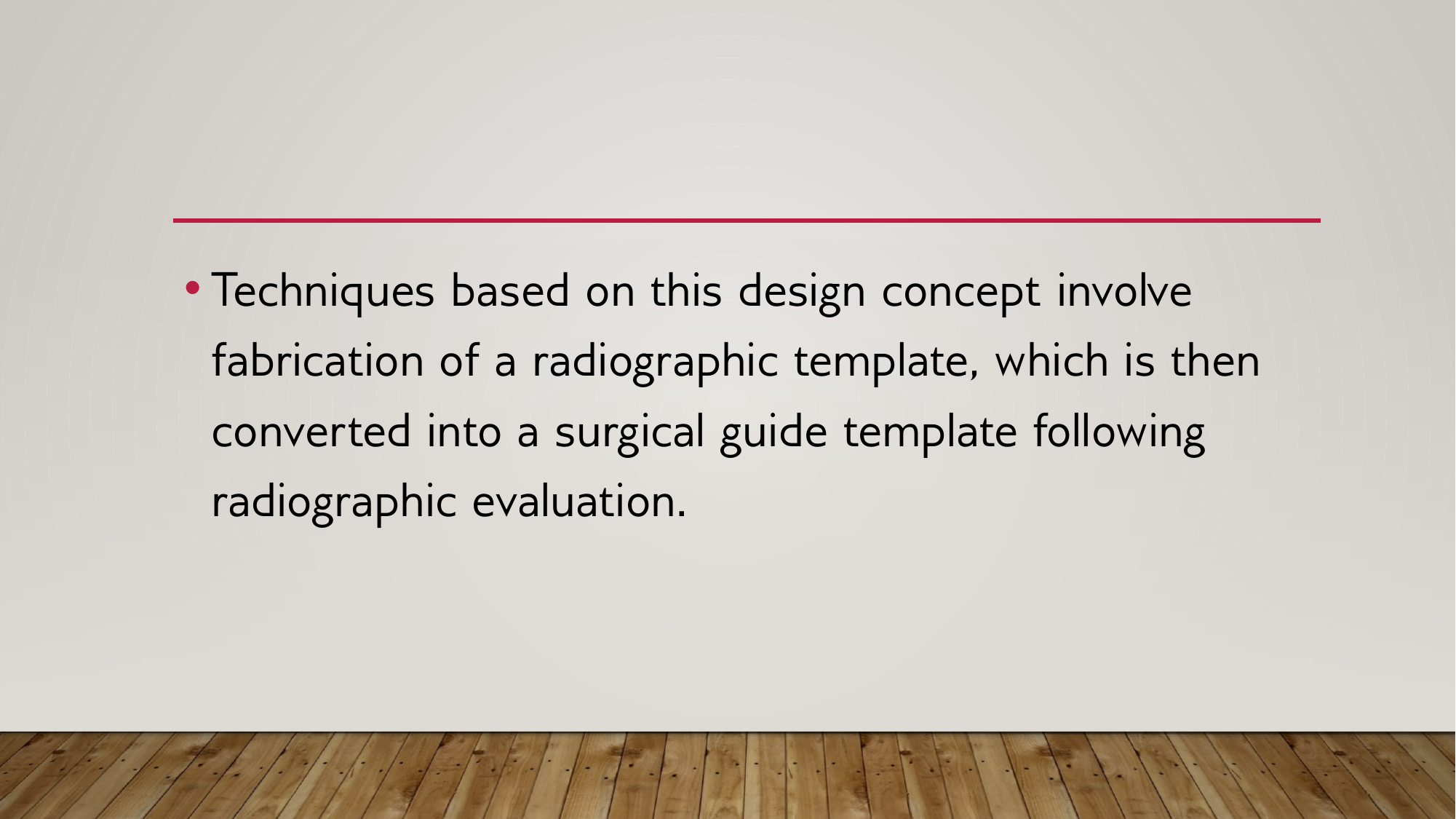

#
Techniques based on this design concept involve fabrication of a radiographic template, which is then converted into a surgical guide template following radiographic evaluation.